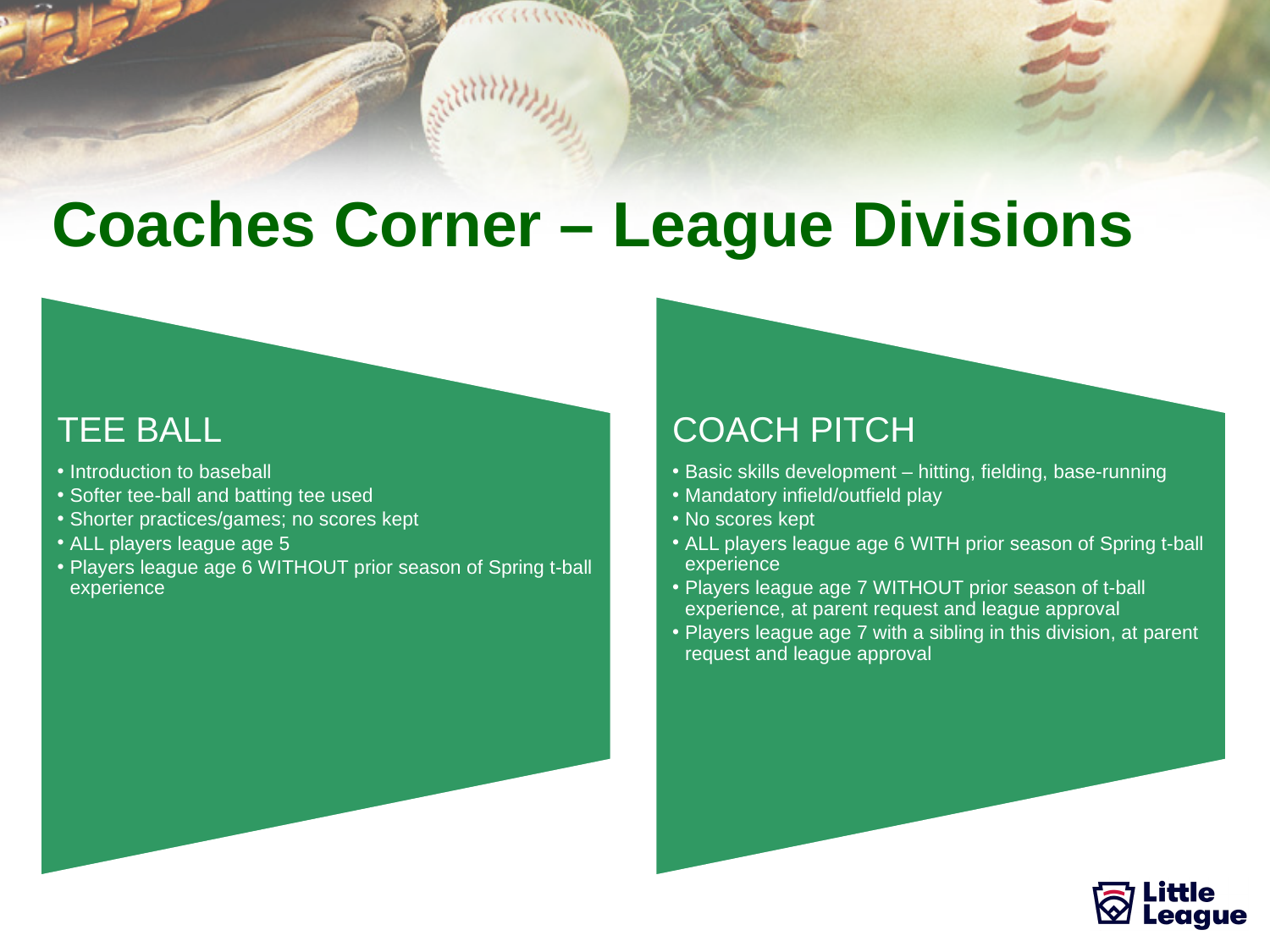

# Coaches Corner – League Divisions

TEE BALL
Introduction to baseball
Softer tee-ball and batting tee used
Shorter practices/games; no scores kept
ALL players league age 5
Players league age 6 WITHOUT prior season of Spring t-ball experience

COACH PITCH
Basic skills development – hitting, fielding, base-running
Mandatory infield/outfield play
No scores kept
ALL players league age 6 WITH prior season of Spring t-ball experience
Players league age 7 WITHOUT prior season of t-ball experience, at parent request and league approval
Players league age 7 with a sibling in this division, at parent request and league approval